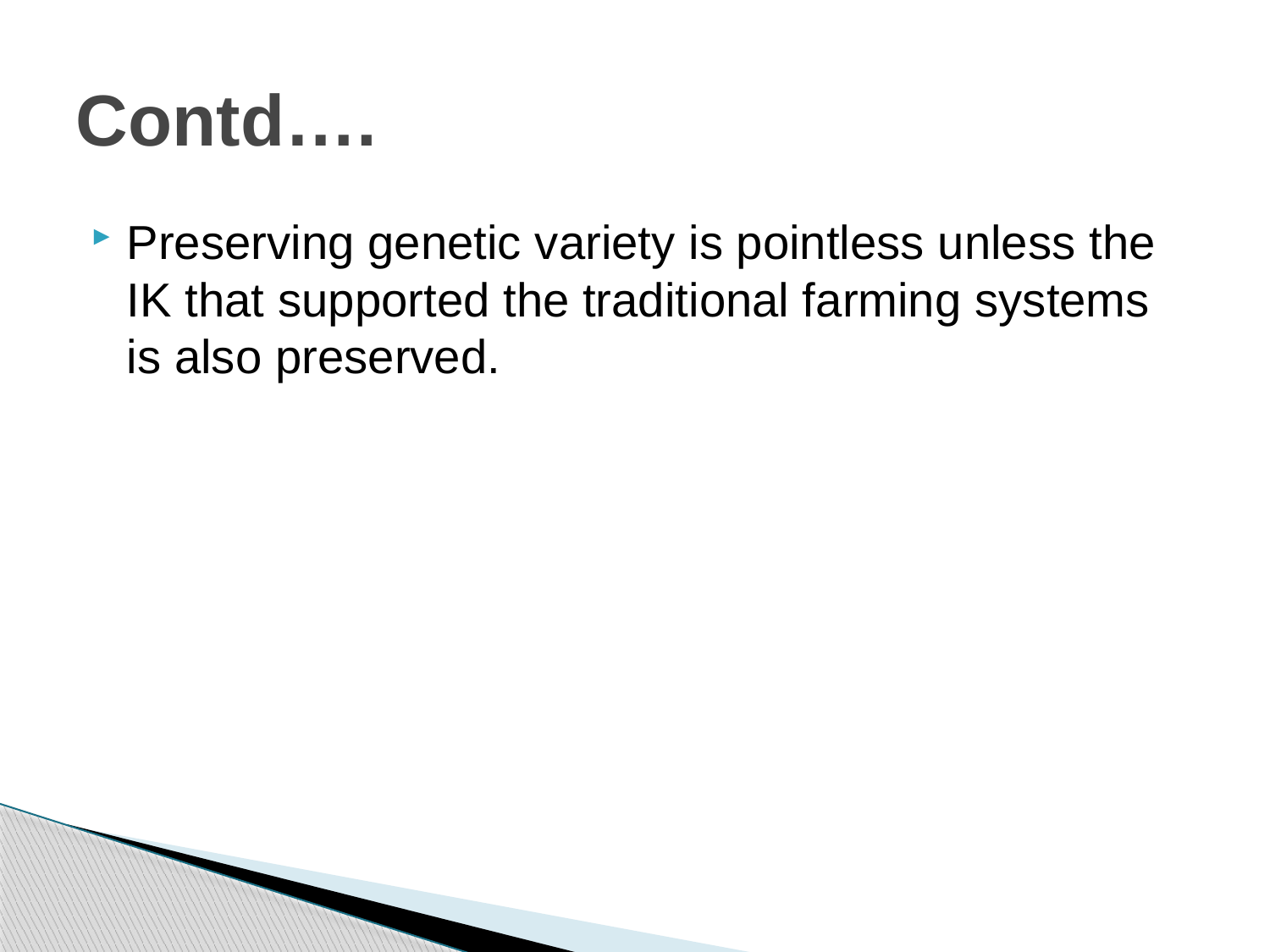

# Contd….
Preserving genetic variety is pointless unless the IK that supported the traditional farming systems is also preserved.